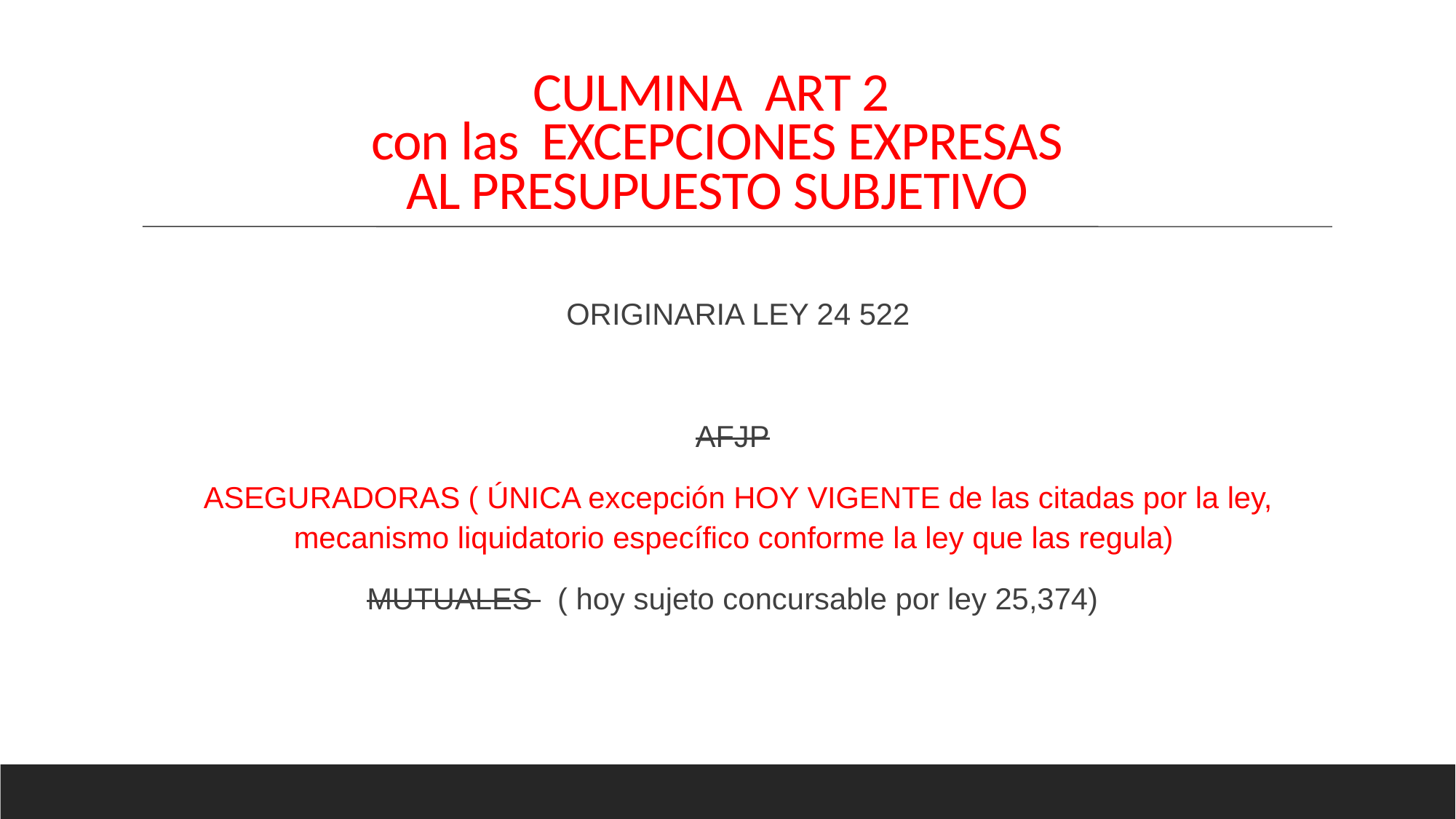

CULMINA  ART 2
con las  EXCEPCIONES EXPRESAS
AL PRESUPUESTO SUBJETIVO
ORIGINARIA LEY 24 522

AFJP
ASEGURADORAS ( ÚNICA excepción HOY VIGENTE de las citadas por la ley, mecanismo liquidatorio específico conforme la ley que las regula)
MUTUALES   ( hoy sujeto concursable por ley 25,374)